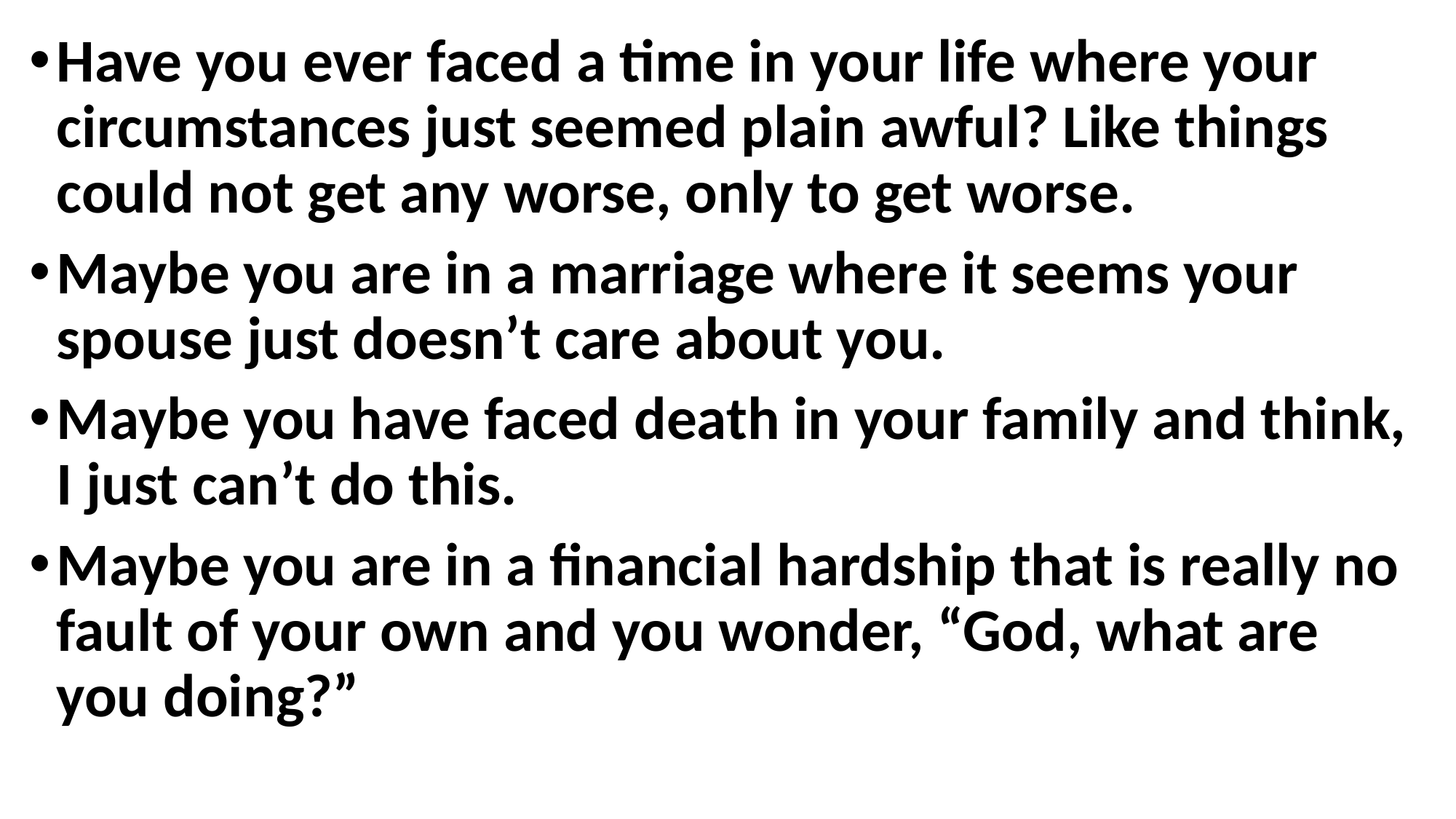

Have you ever faced a time in your life where your circumstances just seemed plain awful? Like things could not get any worse, only to get worse.
Maybe you are in a marriage where it seems your spouse just doesn’t care about you.
Maybe you have faced death in your family and think, I just can’t do this.
Maybe you are in a financial hardship that is really no fault of your own and you wonder, “God, what are you doing?”